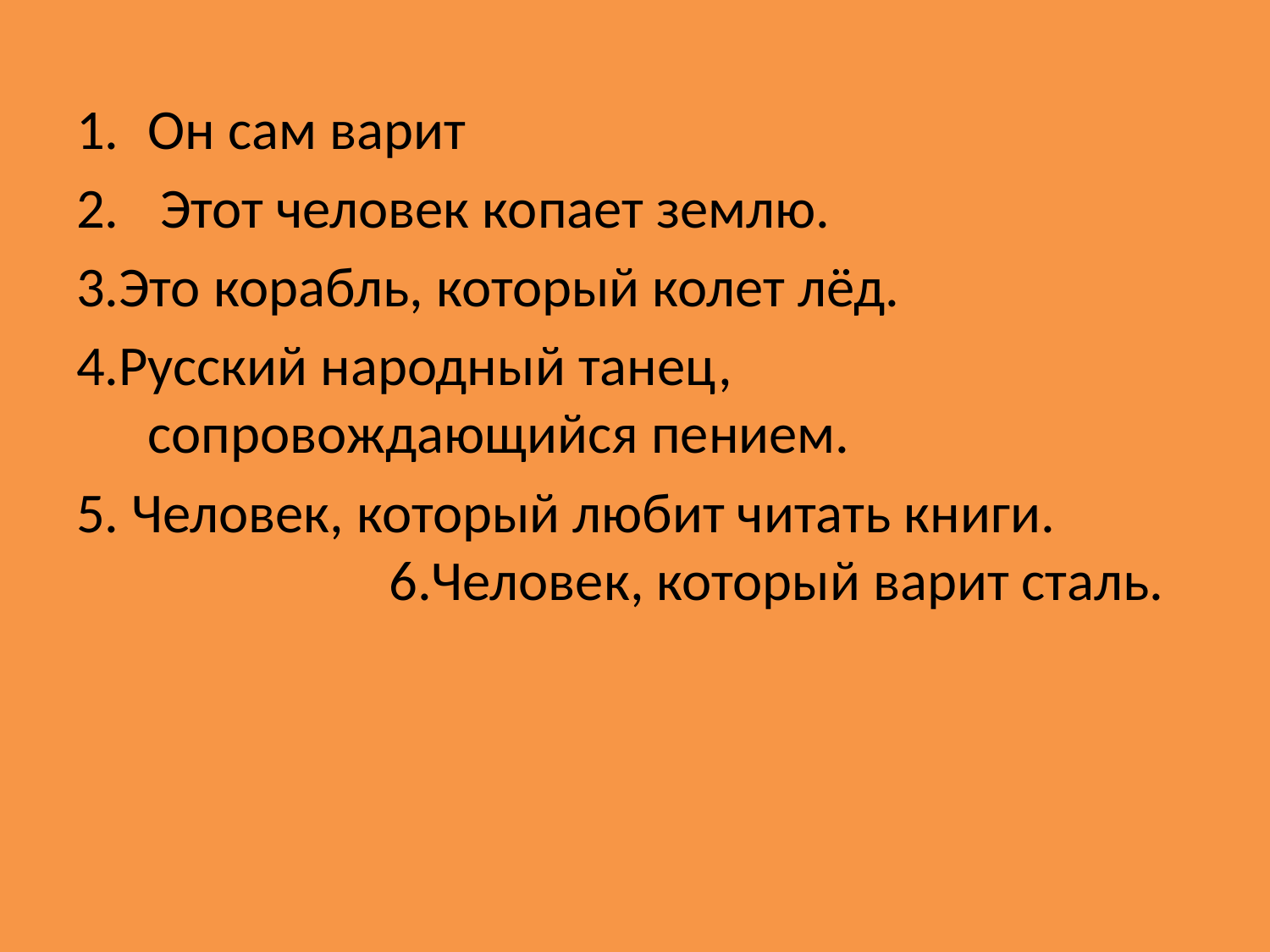

Он сам варит
 Этот человек копает землю.
3.Это корабль, который колет лёд.
4.Русский народный танец, сопровождающийся пением.
5. Человек, который любит читать книги.                              6.Человек, который варит сталь.